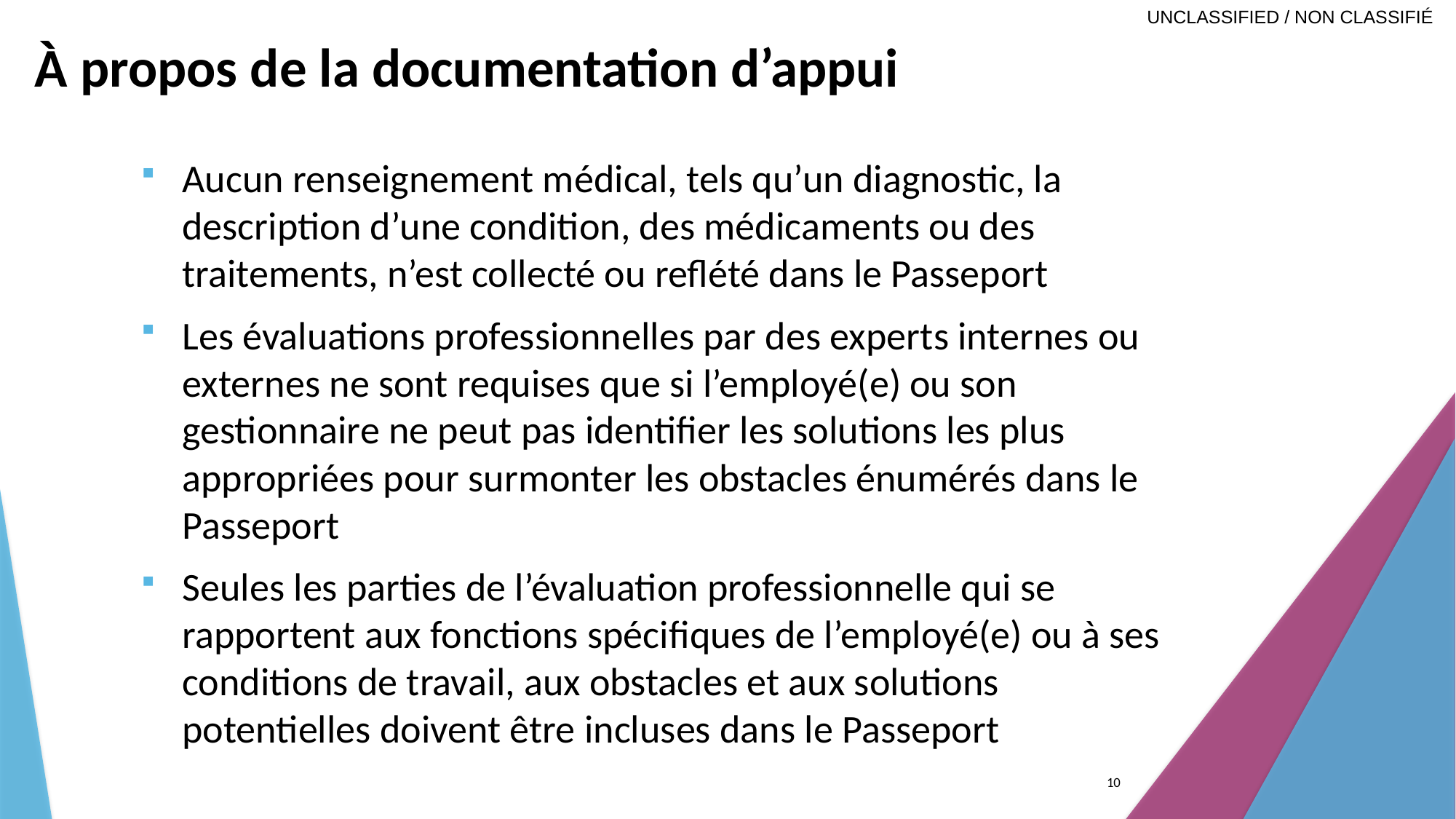

# À propos de la documentation d’appui
Aucun renseignement médical, tels qu’un diagnostic, la description d’une condition, des médicaments ou des traitements, n’est collecté ou reflété dans le Passeport
Les évaluations professionnelles par des experts internes ou externes ne sont requises que si l’employé(e) ou son gestionnaire ne peut pas identifier les solutions les plus appropriées pour surmonter les obstacles énumérés dans le Passeport
Seules les parties de l’évaluation professionnelle qui se rapportent aux fonctions spécifiques de l’employé(e) ou à ses conditions de travail, aux obstacles et aux solutions potentielles doivent être incluses dans le Passeport
10